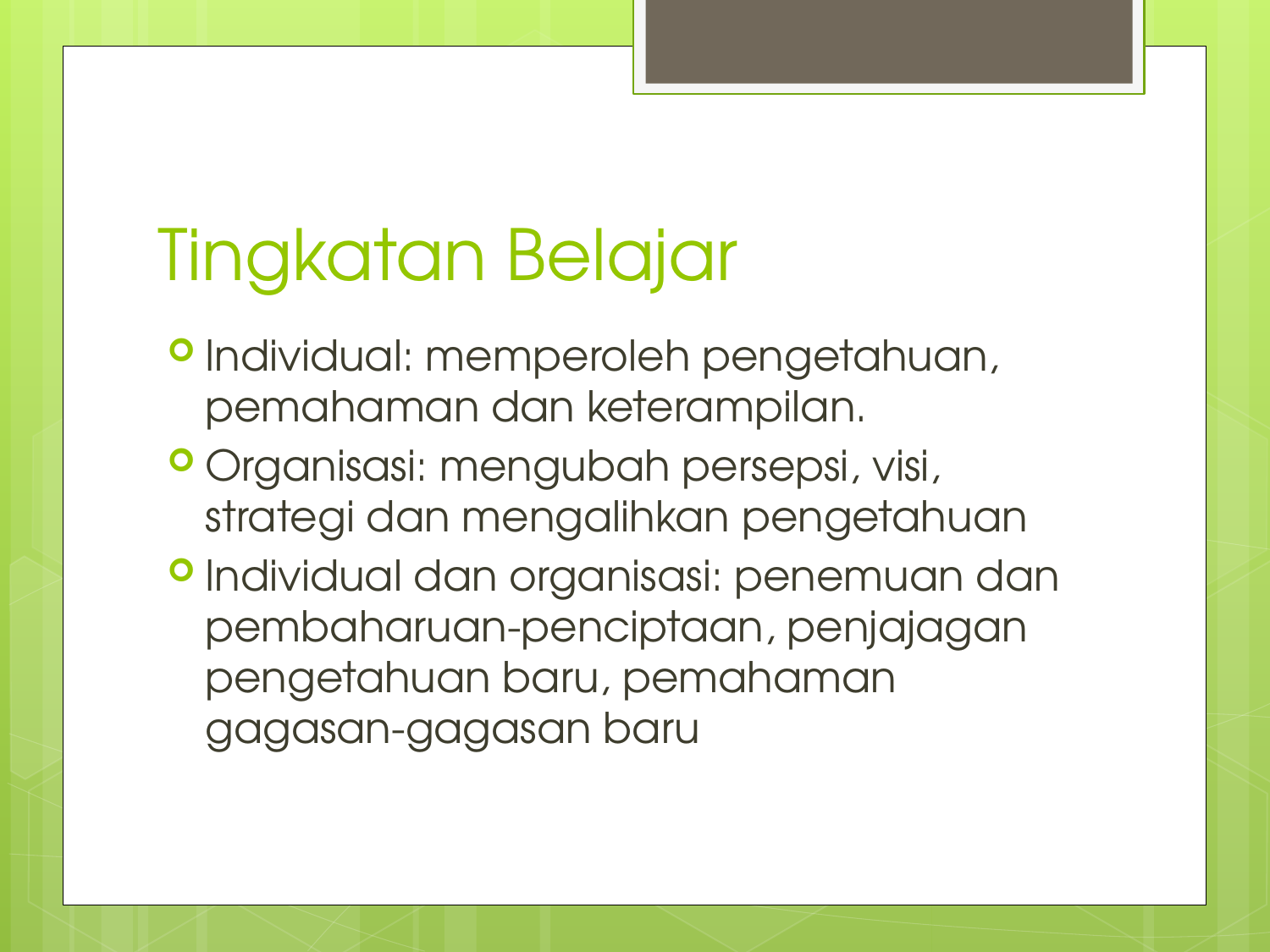

# Tingkatan Belajar
Individual: memperoleh pengetahuan, pemahaman dan keterampilan.
Organisasi: mengubah persepsi, visi, strategi dan mengalihkan pengetahuan
Individual dan organisasi: penemuan dan pembaharuan-penciptaan, penjajagan pengetahuan baru, pemahaman gagasan-gagasan baru